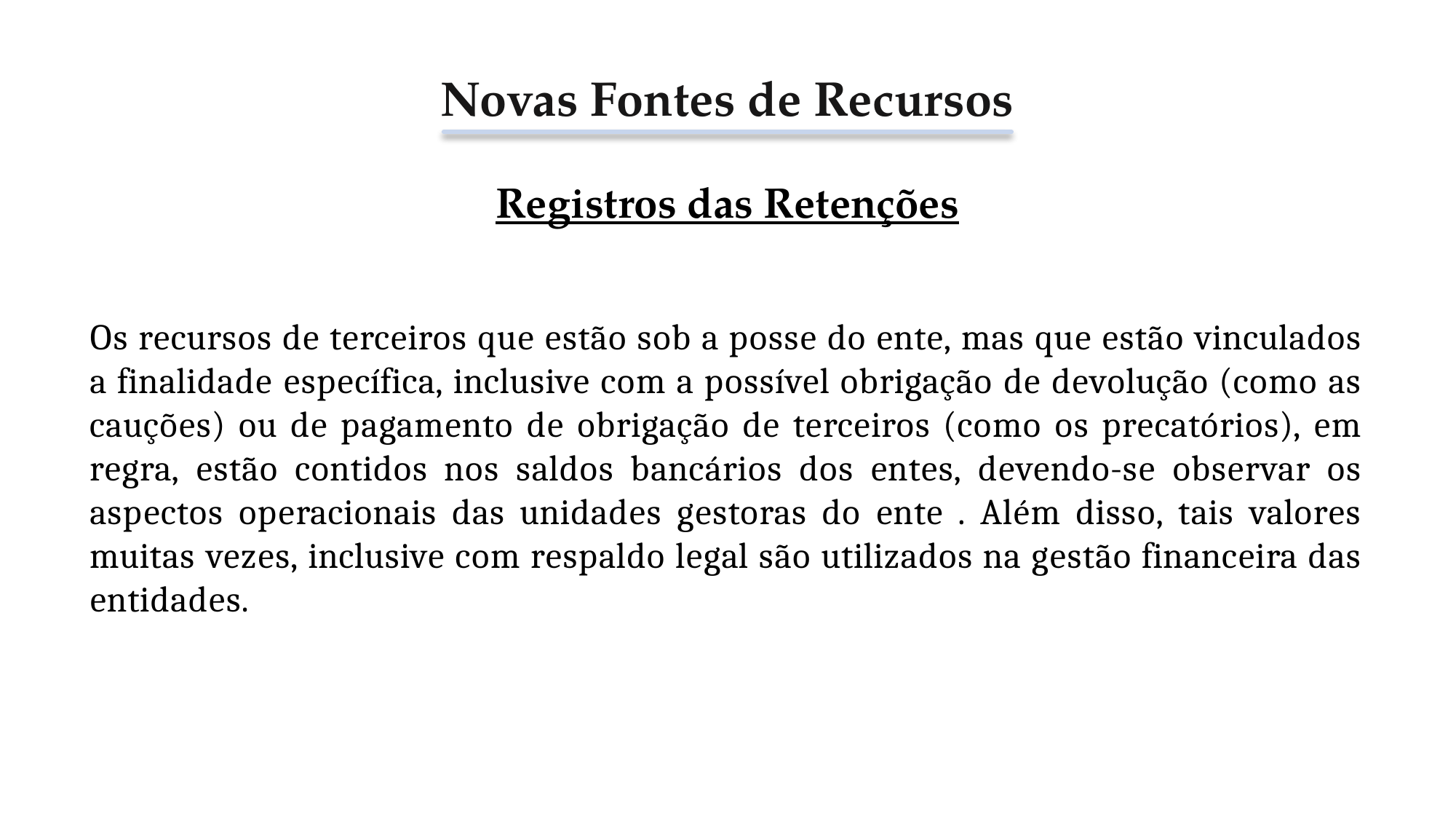

Novas Fontes de Recursos
Registros das Retenções
Os recursos de terceiros que estão sob a posse do ente, mas que estão vinculados a finalidade específica, inclusive com a possível obrigação de devolução (como as cauções) ou de pagamento de obrigação de terceiros (como os precatórios), em regra, estão contidos nos saldos bancários dos entes, devendo-se observar os aspectos operacionais das unidades gestoras do ente . Além disso, tais valores muitas vezes, inclusive com respaldo legal são utilizados na gestão financeira das entidades.